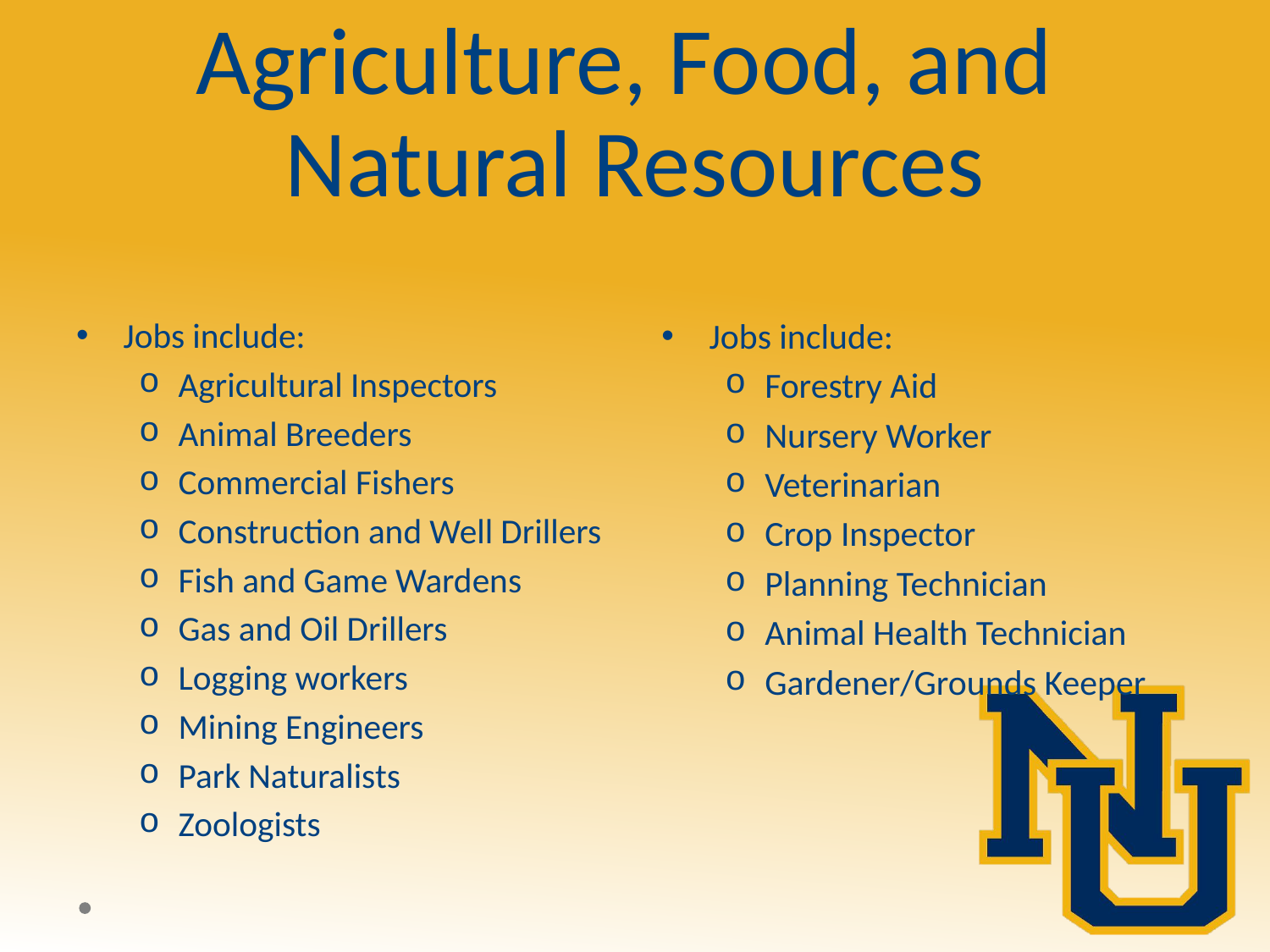

# Agriculture, Food, and Natural Resources

Jobs include:
Agricultural Inspectors
Animal Breeders
Commercial Fishers
Construction and Well Drillers
Fish and Game Wardens
Gas and Oil Drillers
Logging workers
Mining Engineers
Park Naturalists
Zoologists

Jobs include:
Forestry Aid
Nursery Worker
Veterinarian
Crop Inspector
Planning Technician
Animal Health Technician
Gardener/Grounds Keeper